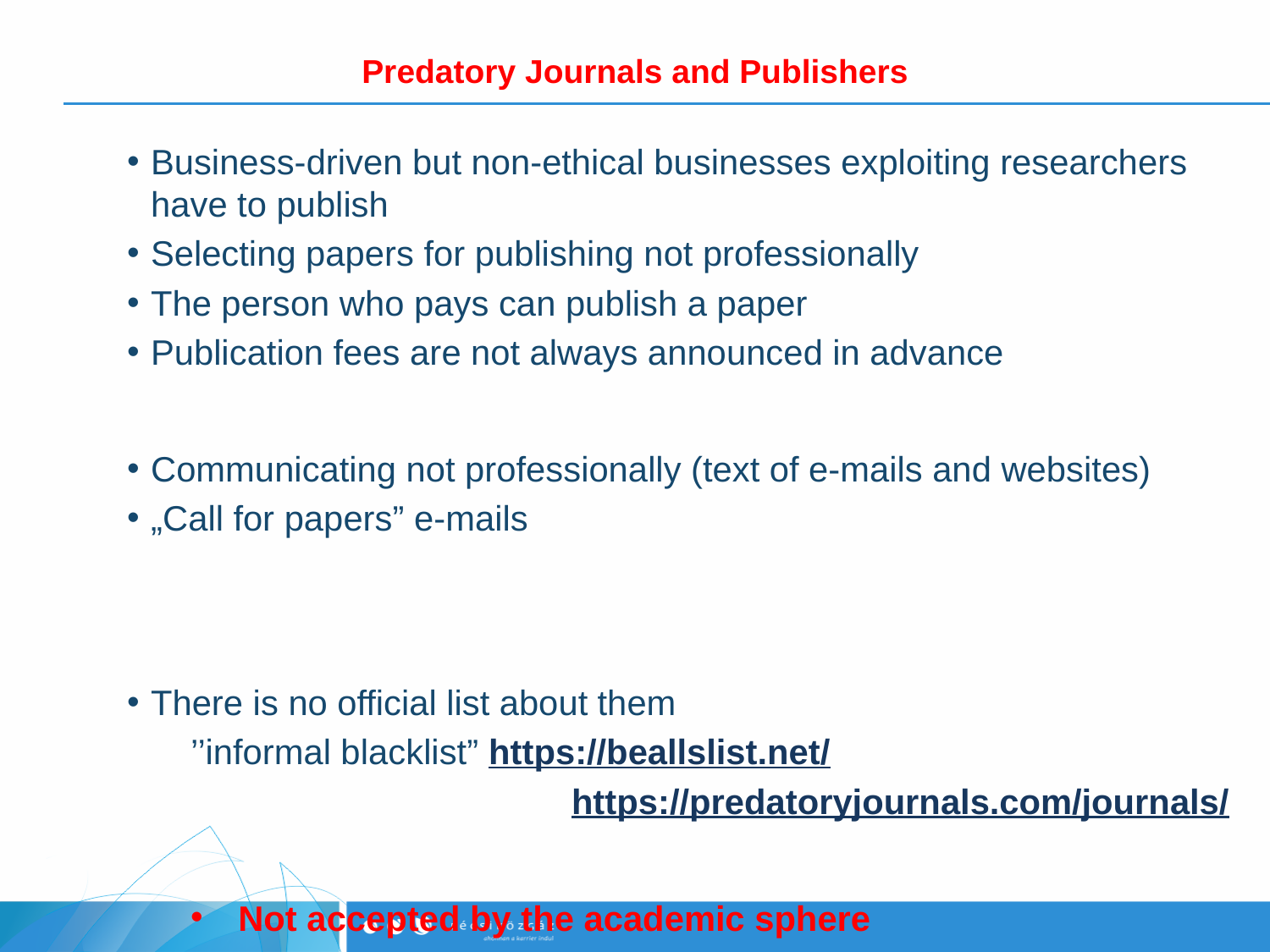

# Predatory Journals and Publishers

Business-driven but non-ethical businesses exploiting researchers have to publish
Selecting papers for publishing not professionally
The person who pays can publish a paper
Publication fees are not always announced in advance

Communicating not professionally (text of e-mails and websites)
„Call for papers” e-mails

There is no official list about them
’’informal blacklist” https://beallslist.net/
			https://predatoryjournals.com/journals/

Not accepted by the academic sphere